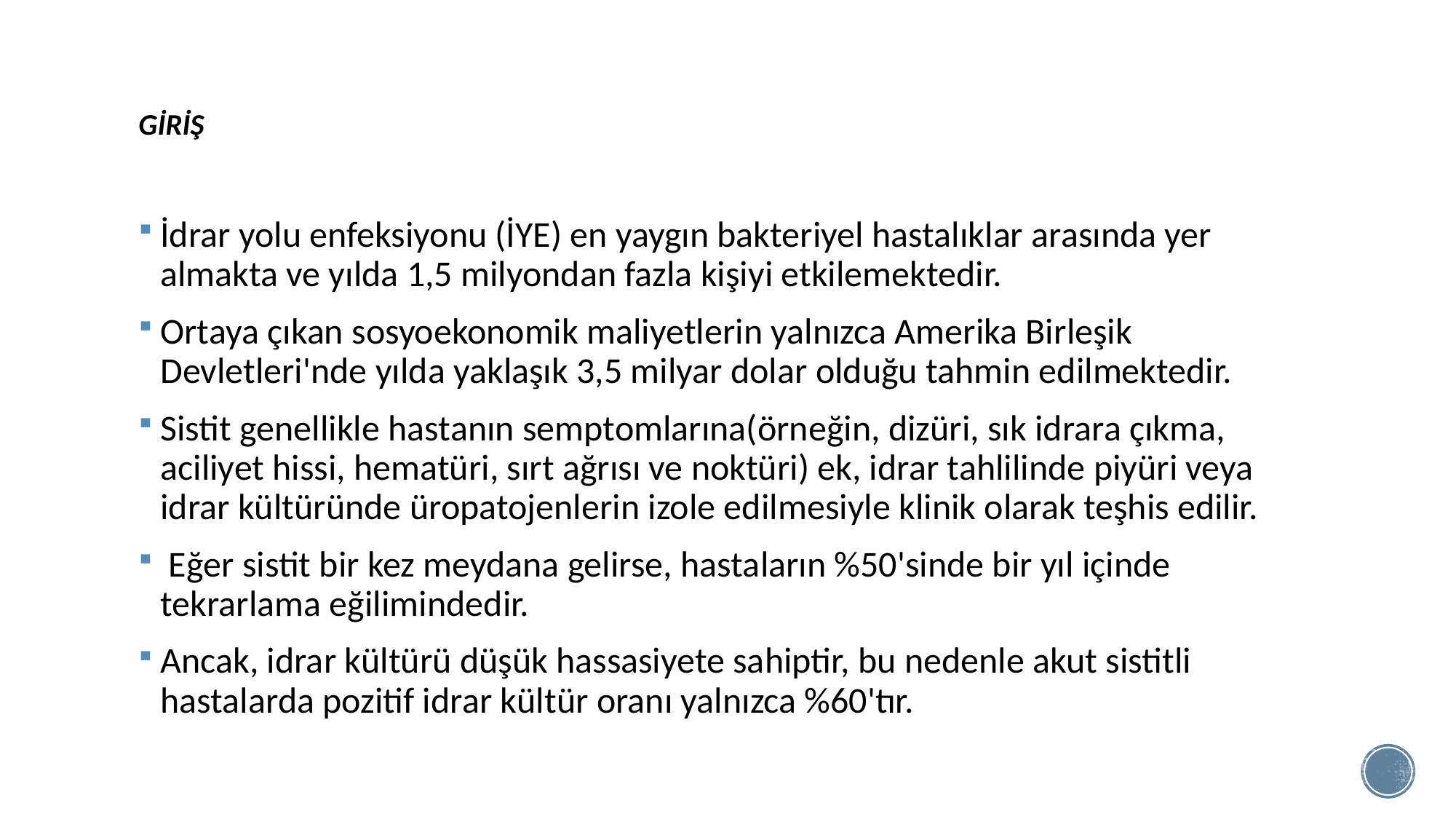

# GİRİŞ
İdrar yolu enfeksiyonu (İYE) en yaygın bakteriyel hastalıklar arasında yer almakta ve yılda 1,5 milyondan fazla kişiyi etkilemektedir.
Ortaya çıkan sosyoekonomik maliyetlerin yalnızca Amerika Birleşik Devletleri'nde yılda yaklaşık 3,5 milyar dolar olduğu tahmin edilmektedir.
Sistit genellikle hastanın semptomlarına(örneğin, dizüri, sık idrara çıkma, aciliyet hissi, hematüri, sırt ağrısı ve noktüri) ek, idrar tahlilinde piyüri veya idrar kültüründe üropatojenlerin izole edilmesiyle klinik olarak teşhis edilir.
 Eğer sistit bir kez meydana gelirse, hastaların %50'sinde bir yıl içinde tekrarlama eğilimindedir.
Ancak, idrar kültürü düşük hassasiyete sahiptir, bu nedenle akut sistitli hastalarda pozitif idrar kültür oranı yalnızca %60'tır.